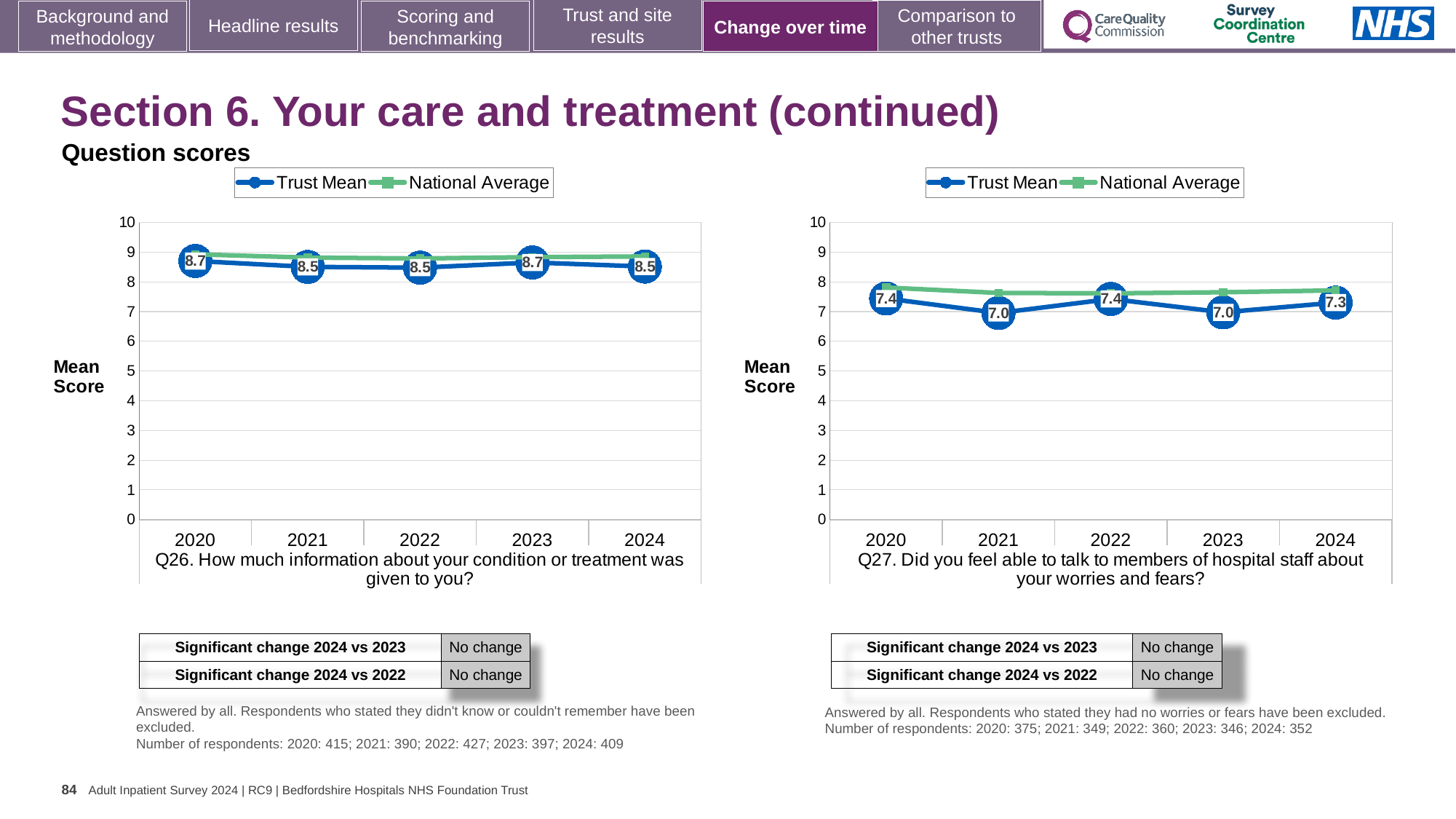

# Section 6. Your care and treatment (continued)
Question scores

### Chart

| Category | Trust Mean | National Average |
|---|---|---|
| 2020 | 8.704898133190456 | 8.928934628469245 |
| 2021 | 8.505307026216201 | 8.817057555214891 |
| 2022 | 8.479091040094211 | 8.788105699509403 |
| 2023 | 8.654498331066032 | 8.833763114836398 |
| 2024 | 8.51600730433447 | 8.855898597128807 |

### Chart

| Category | Trust Mean | National Average |
|---|---|---|
| 2020 | 7.442290050819892 | 7.810199279555775 |
| 2021 | 6.953561440830501 | 7.628568520809049 |
| 2022 | 7.425883994241562 | 7.615382832779392 |
| 2023 | 6.975833594759808 | 7.650699255967489 |
| 2024 | 7.304663534599806 | 7.714996526074419 |
| Significant change 2024 vs 2023 | No change |
| --- | --- |
| Significant change 2024 vs 2022 | No change |
| Significant change 2024 vs 2023 | No change |
| --- | --- |
| Significant change 2024 vs 2022 | No change |
Answered by all. Respondents who stated they didn't know or couldn't remember have been excluded.
Number of respondents: 2020: 415; 2021: 390; 2022: 427; 2023: 397; 2024: 409

Answered by all. Respondents who stated they had no worries or fears have been excluded.
Number of respondents: 2020: 375; 2021: 349; 2022: 360; 2023: 346; 2024: 352

84